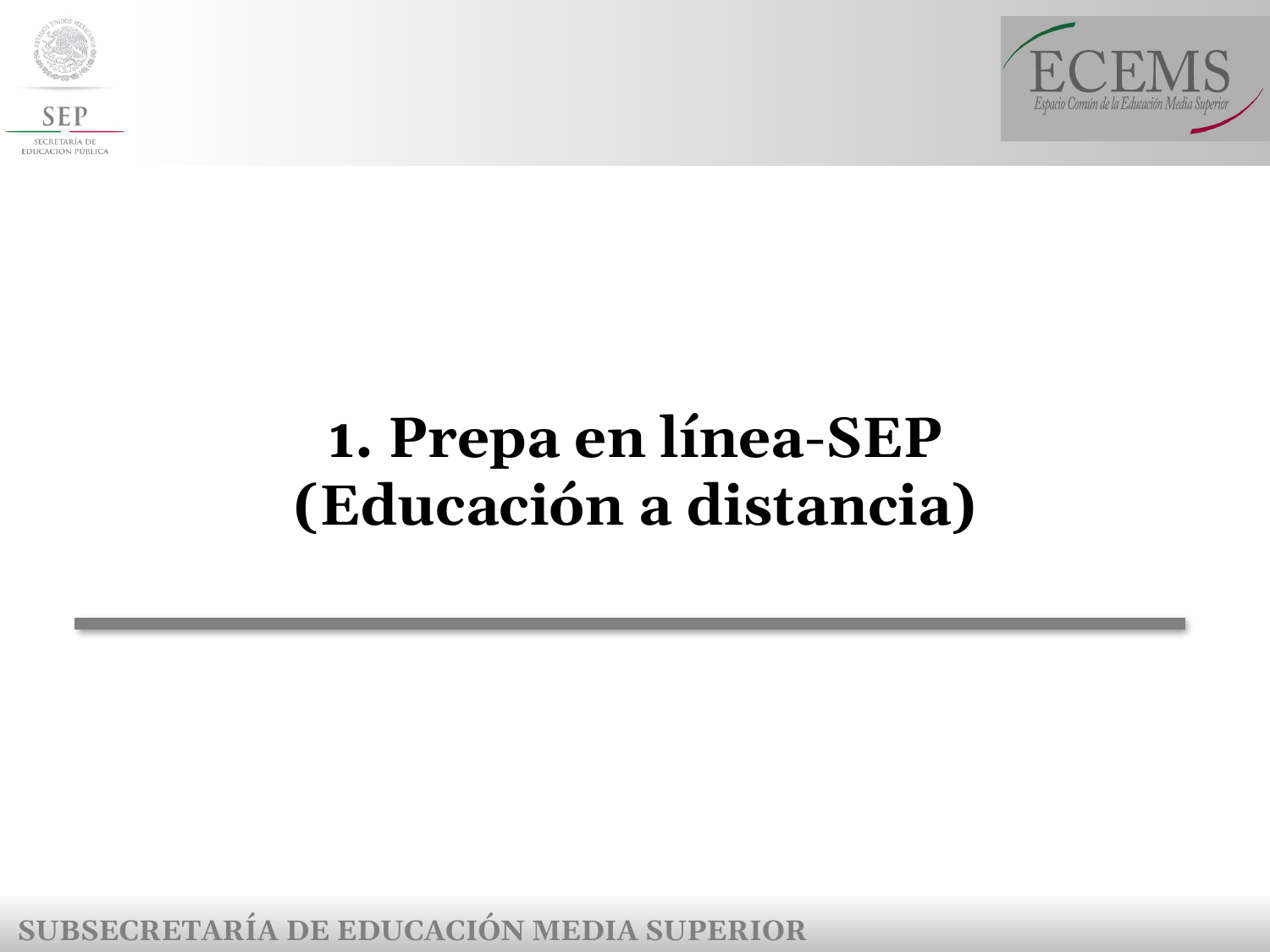

1. Prepa en línea-SEP
(Educación a distancia)